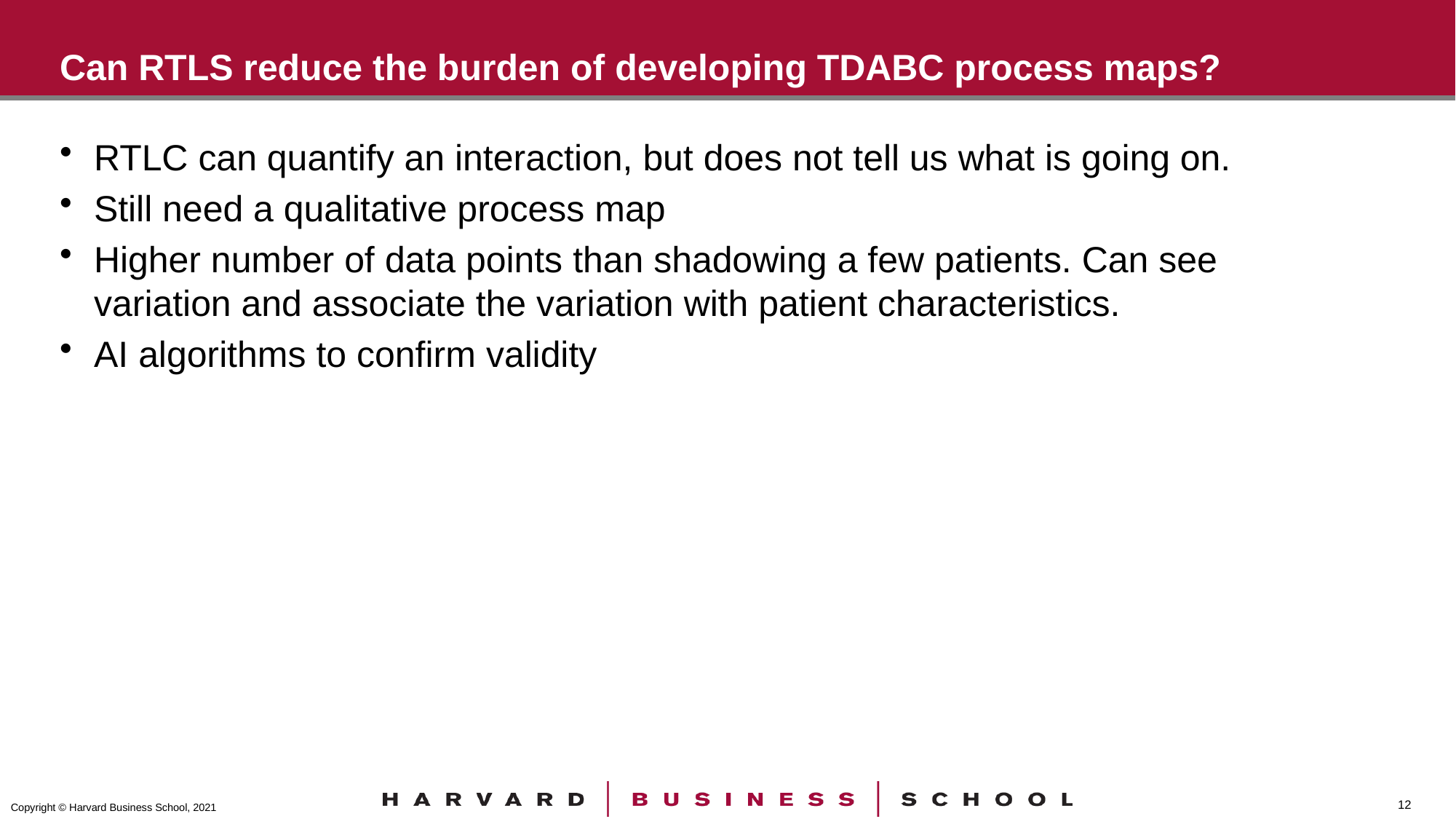

# Can RTLS reduce the burden of developing TDABC process maps?
RTLC can quantify an interaction, but does not tell us what is going on.
Still need a qualitative process map
Higher number of data points than shadowing a few patients. Can see variation and associate the variation with patient characteristics.
AI algorithms to confirm validity